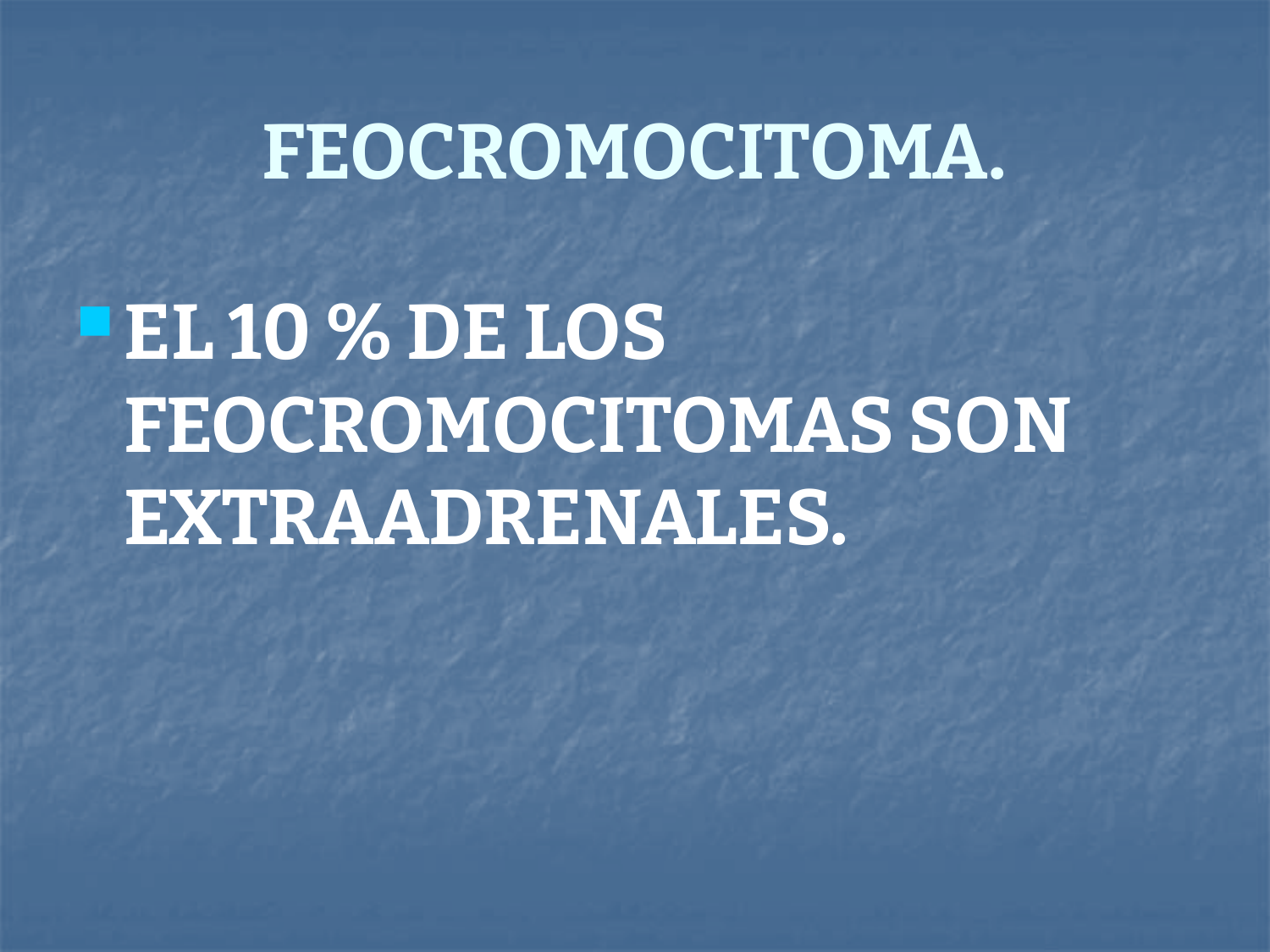

# FEOCROMOCITOMA.
EL 10 % DE LOS FEOCROMOCITOMAS SON EXTRAADRENALES.